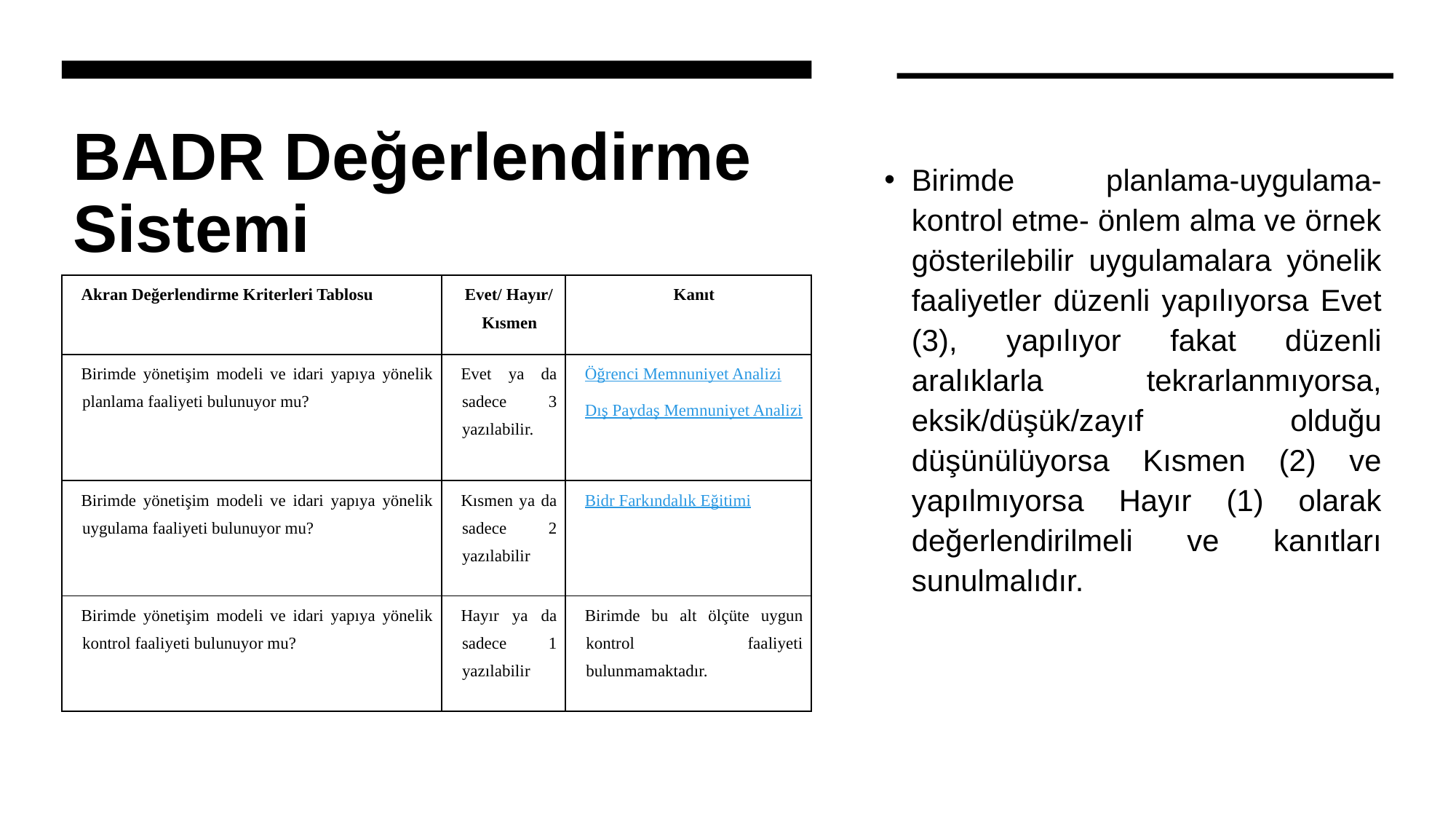

# BADR Değerlendirme Sistemi
Birimde planlama-uygulama-kontrol etme- önlem alma ve örnek gösterilebilir uygulamalara yönelik faaliyetler düzenli yapılıyorsa Evet (3), yapılıyor fakat düzenli aralıklarla tekrarlanmıyorsa, eksik/düşük/zayıf olduğu düşünülüyorsa Kısmen (2) ve yapılmıyorsa Hayır (1) olarak değerlendirilmeli ve kanıtları sunulmalıdır.

| Akran Değerlendirme Kriterleri Tablosu | Evet/ Hayır/ Kısmen | Kanıt |
| --- | --- | --- |
| Birimde yönetişim modeli ve idari yapıya yönelik planlama faaliyeti bulunuyor mu? | Evet ya da sadece 3 yazılabilir. | Öğrenci Memnuniyet Analizi Dış Paydaş Memnuniyet Analizi |
| Birimde yönetişim modeli ve idari yapıya yönelik uygulama faaliyeti bulunuyor mu? | Kısmen ya da sadece 2 yazılabilir | Bidr Farkındalık Eğitimi |
| Birimde yönetişim modeli ve idari yapıya yönelik kontrol faaliyeti bulunuyor mu? | Hayır ya da sadece 1 yazılabilir | Birimde bu alt ölçüte uygun kontrol faaliyeti bulunmamaktadır. |